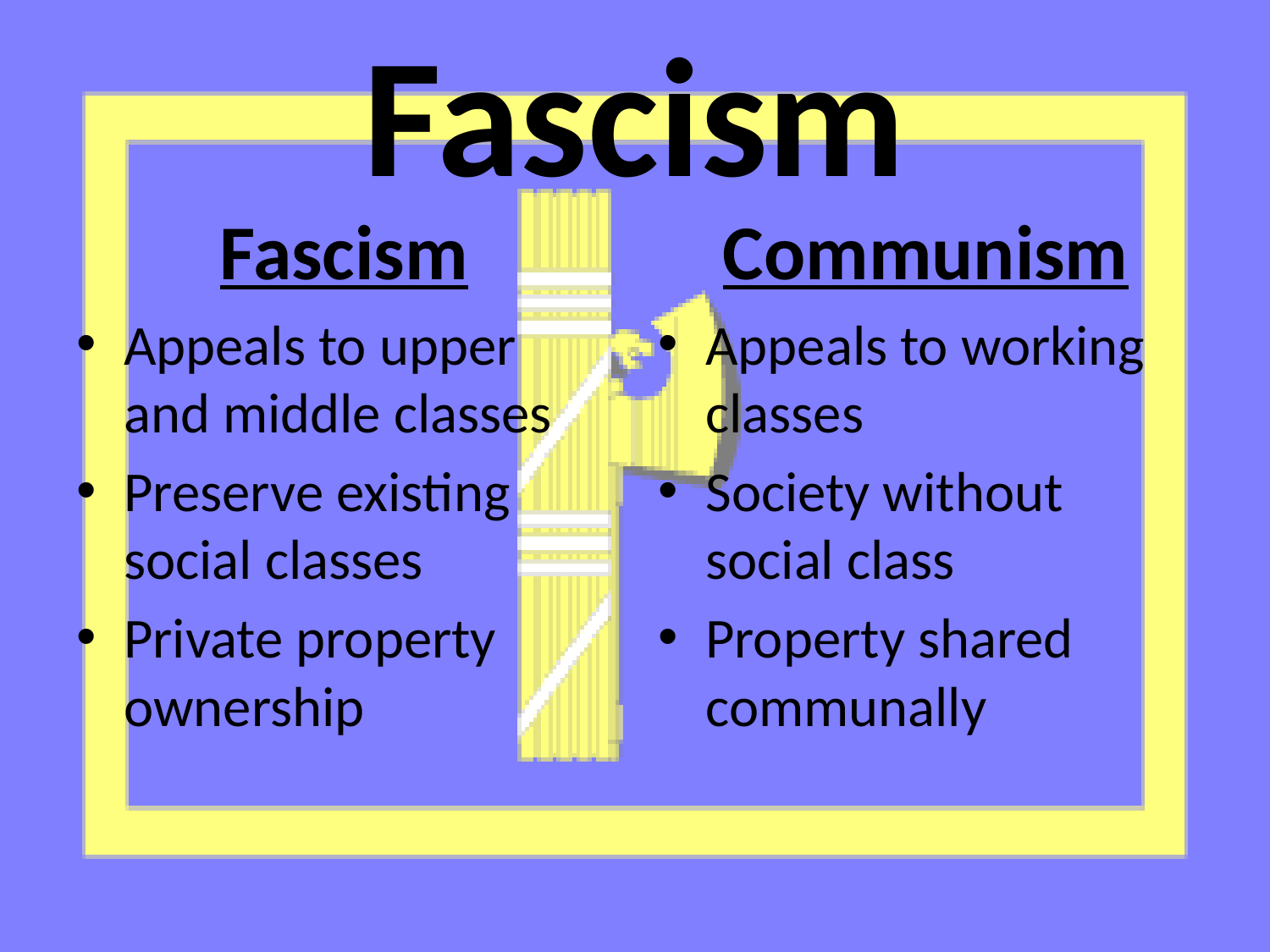

# Fascism
Fascism
Communism
Appeals to upper and middle classes
Preserve existing social classes
Private property ownership
Appeals to working classes
Society without social class
Property shared communally